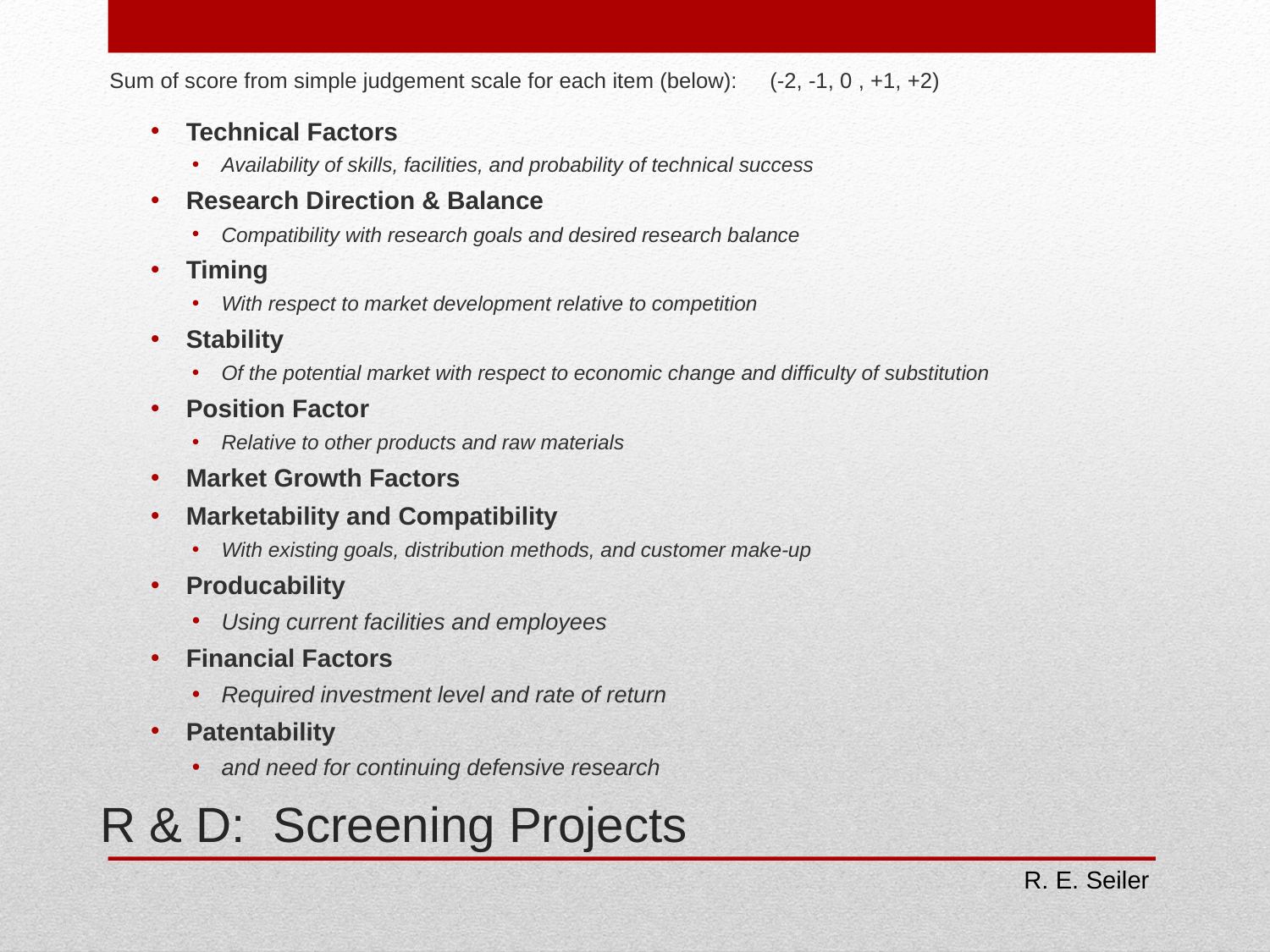

Sum of score from simple judgement scale for each item (below): 	(-2, -1, 0 , +1, +2)

Technical Factors
Availability of skills, facilities, and probability of technical success
Research Direction & Balance
Compatibility with research goals and desired research balance
Timing
With respect to market development relative to competition
Stability
Of the potential market with respect to economic change and difficulty of substitution
Position Factor
Relative to other products and raw materials
Market Growth Factors
Marketability and Compatibility
With existing goals, distribution methods, and customer make-up
Producability
Using current facilities and employees
Financial Factors
Required investment level and rate of return
Patentability
and need for continuing defensive research
# R & D:  Screening Projects
R. E. Seiler